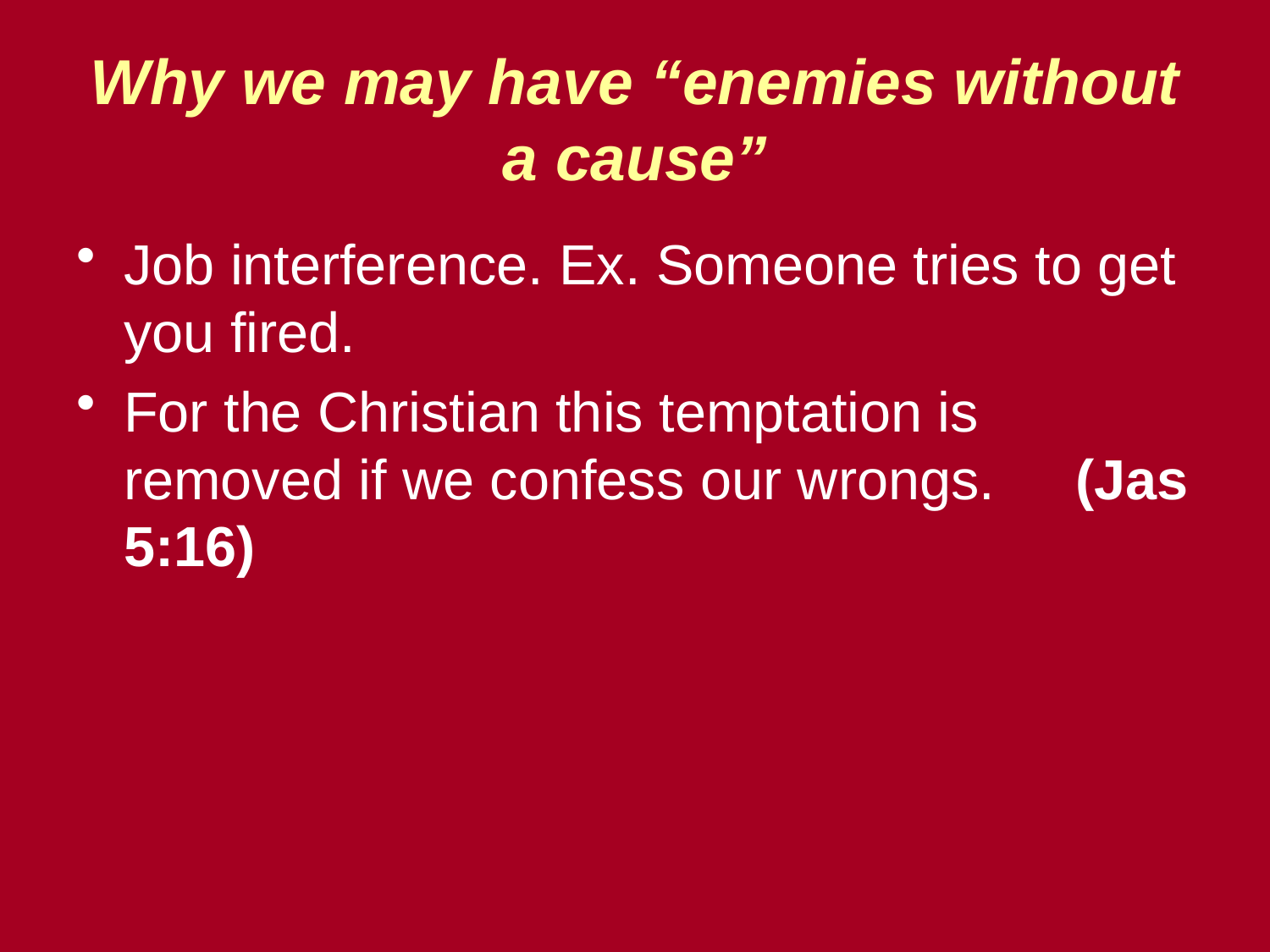

# Why we may have “enemies without a cause”
Job interference. Ex. Someone tries to get you fired.
For the Christian this temptation is removed if we confess our wrongs. 	    (Jas 5:16)